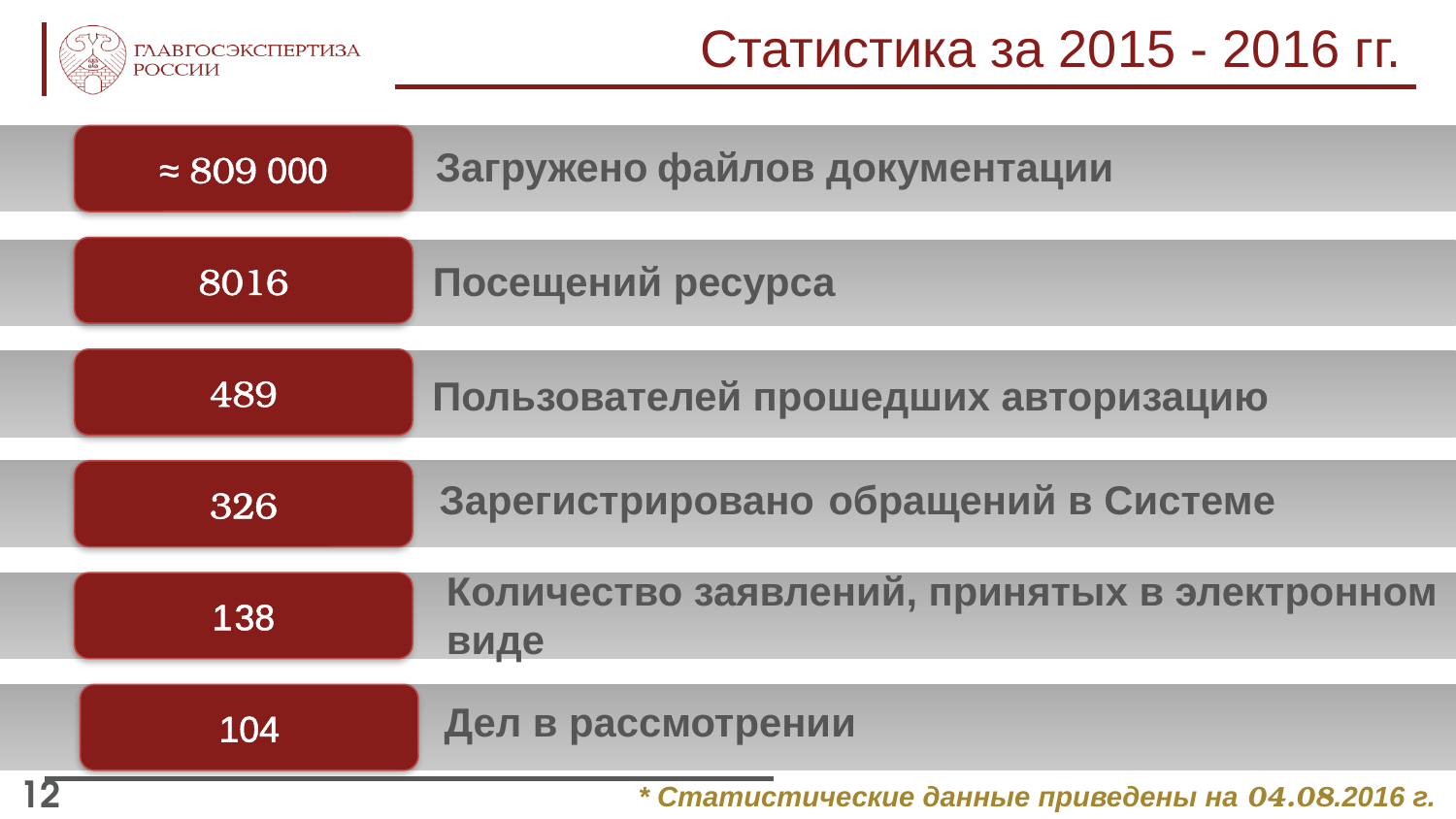

# Статистика за 2015 - 2016 гг.

≈ 809 000
Загружено файлов документации
8016

Посещений ресурса
489

Пользователей прошедших авторизацию

326
Зарегистрировано обращений в Системе
Количество заявлений, принятых в электронном виде

138

104
Дел в рассмотрении
12
* Статистические данные приведены на 04.08.2016 г.